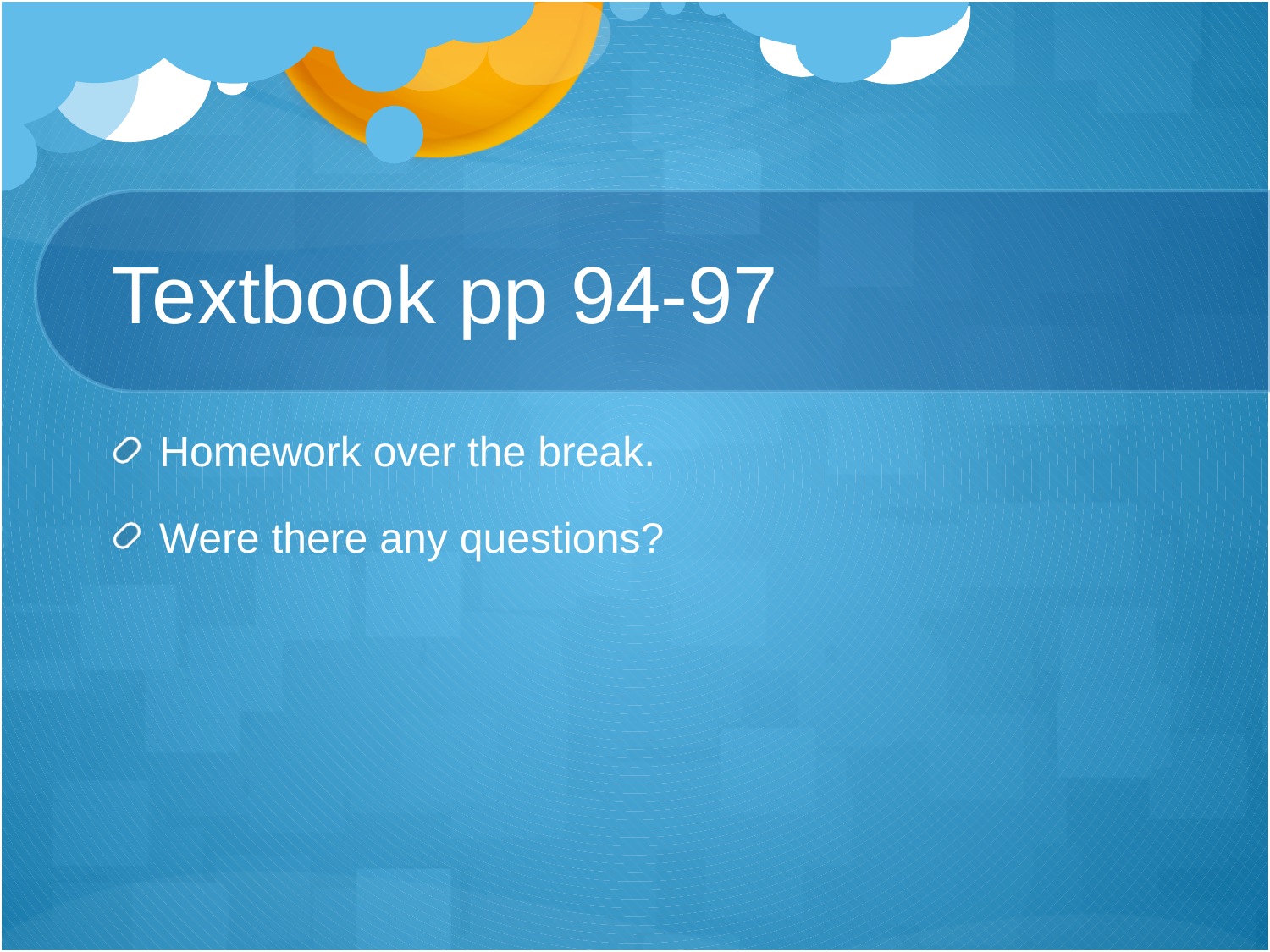

# Textbook pp 94-97
Homework over the break.
Were there any questions?